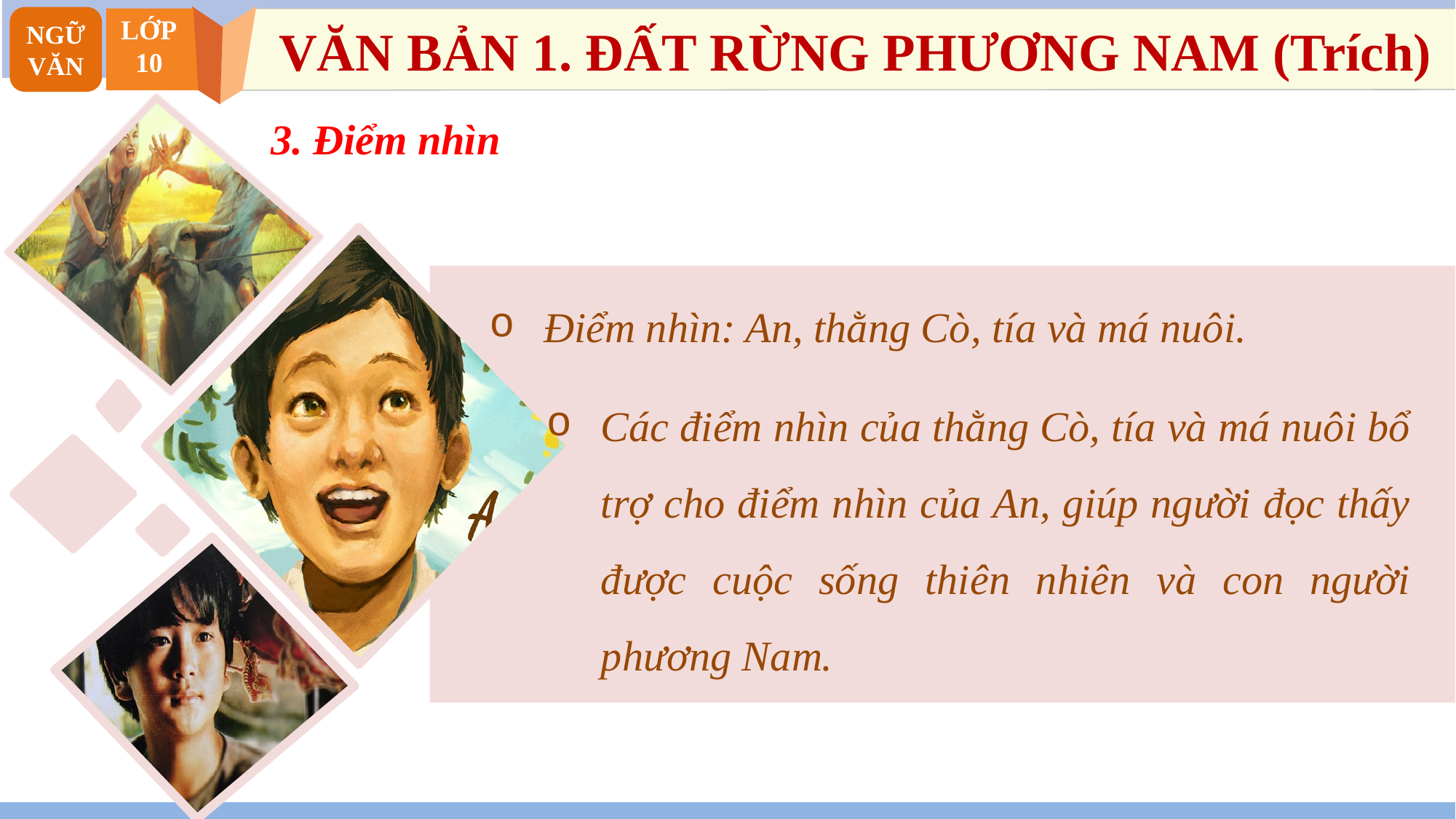

NGỮ VĂN

LỚP
10
VĂN BẢN 1. ĐẤT RỪNG PHƯƠNG NAM (Trích)

3. Điểm nhìn

Điểm nhìn: An, thằng Cò, tía và má nuôi.
Các điểm nhìn của thằng Cò, tía và má nuôi bổ trợ cho điểm nhìn của An, giúp người đọc thấy được cuộc sống thiên nhiên và con người phương Nam.